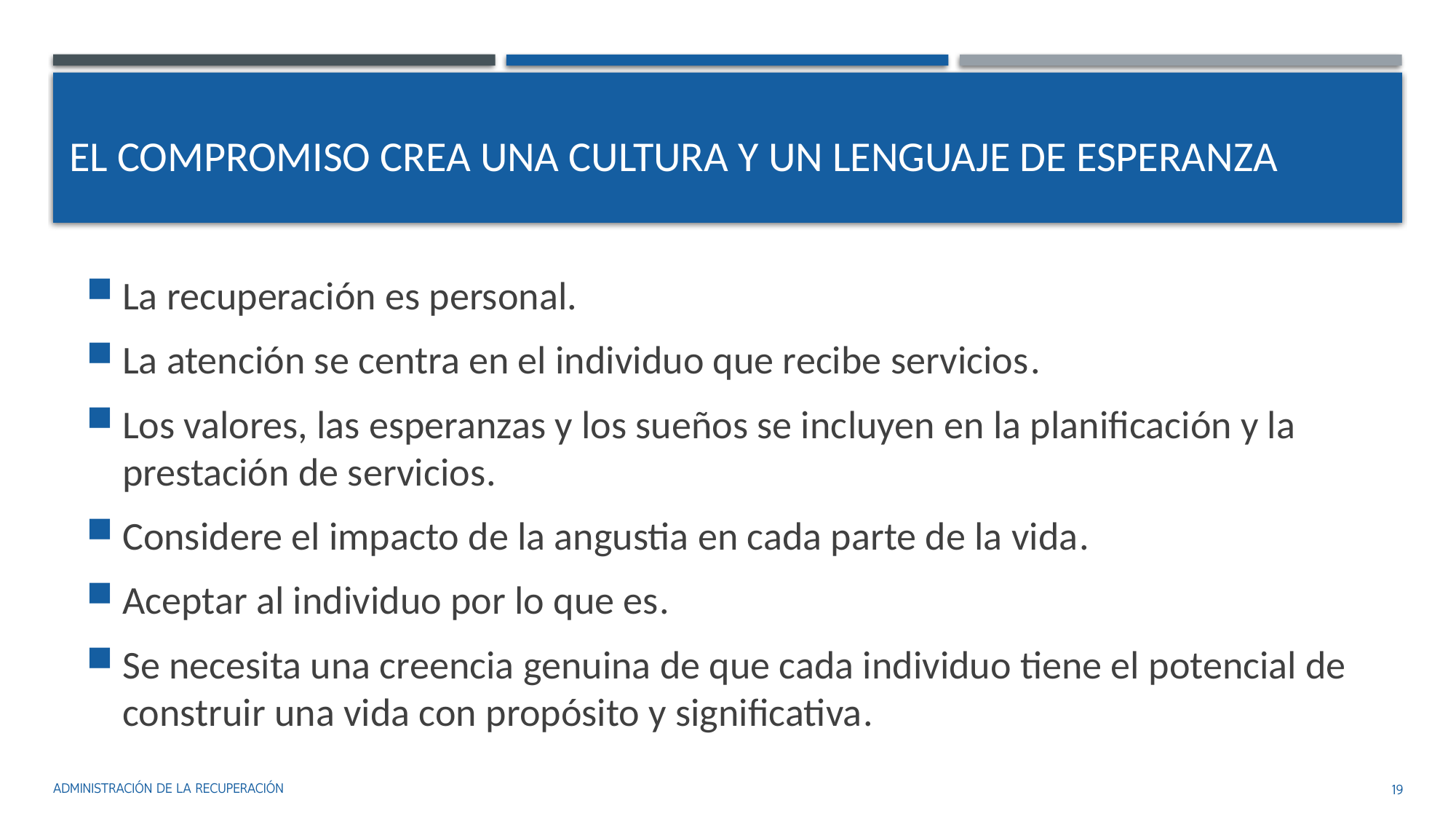

# El compromiso crea una cultura y un lenguaje de esperanza

La recuperación es personal.
La atención se centra en el individuo que recibe servicios.
Los valores, las esperanzas y los sueños se incluyen en la planificación y la prestación de servicios.
Considere el impacto de la angustia en cada parte de la vida.
Aceptar al individuo por lo que es.
Se necesita una creencia genuina de que cada individuo tiene el potencial de construir una vida con propósito y significativa.

administración de la recuperación
19